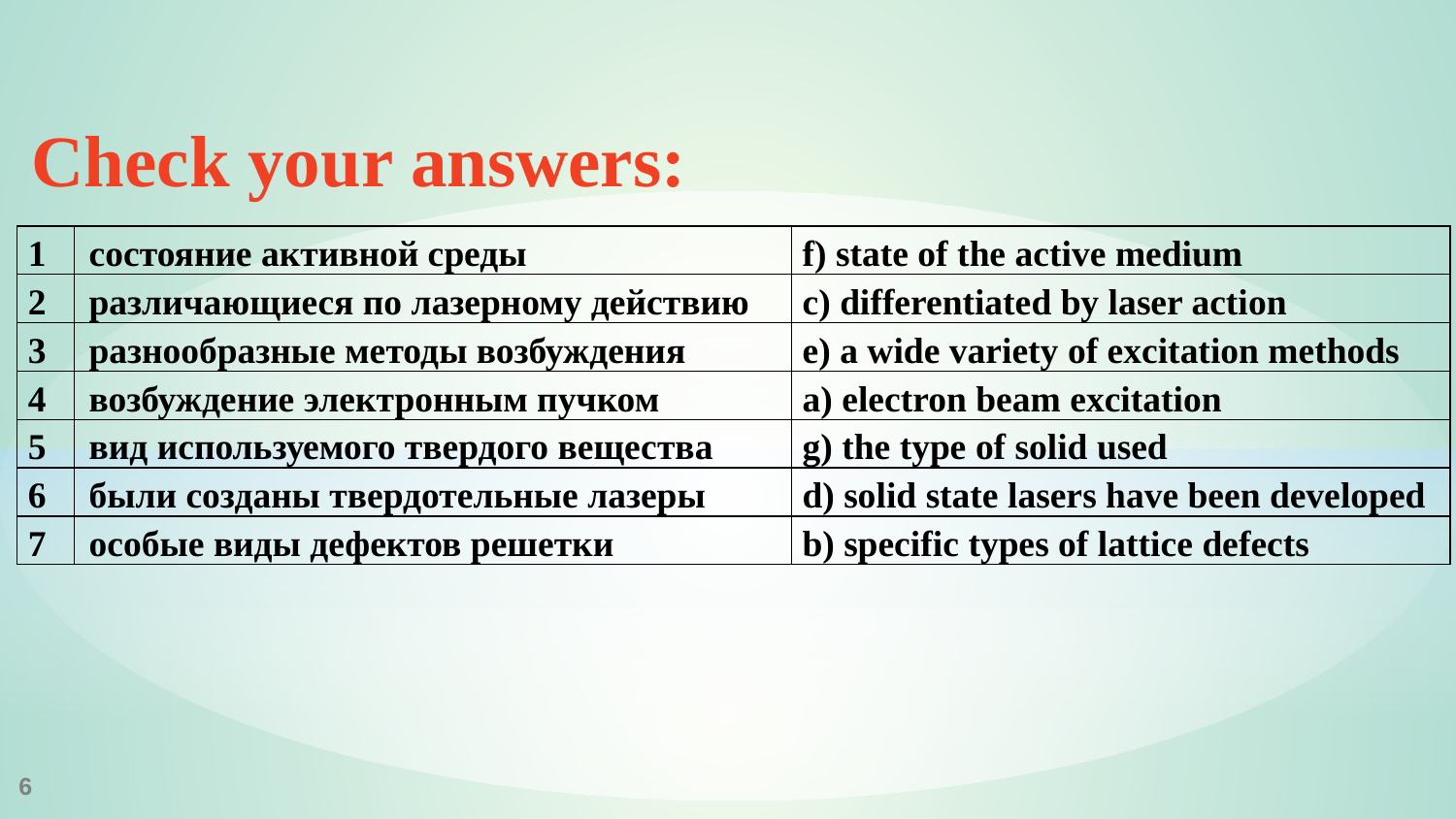

# Check your answers:
| 1 | состояние активной среды | f) state of the active medium |
| --- | --- | --- |
| 2 | различающиеся по лазерному действию | c) differentiated by laser action |
| 3 | разнообразные методы возбуждения | e) a wide variety of excitation methods |
| 4 | возбуждение электронным пучком | a) electron beam excitation |
| 5 | вид используемого твердого вещества | g) the type of solid used |
| 6 | были созданы твердотельные лазеры | d) solid state lasers have been developed |
| 7 | особые виды дефектов решетки | b) specific types of lattice defects |
6